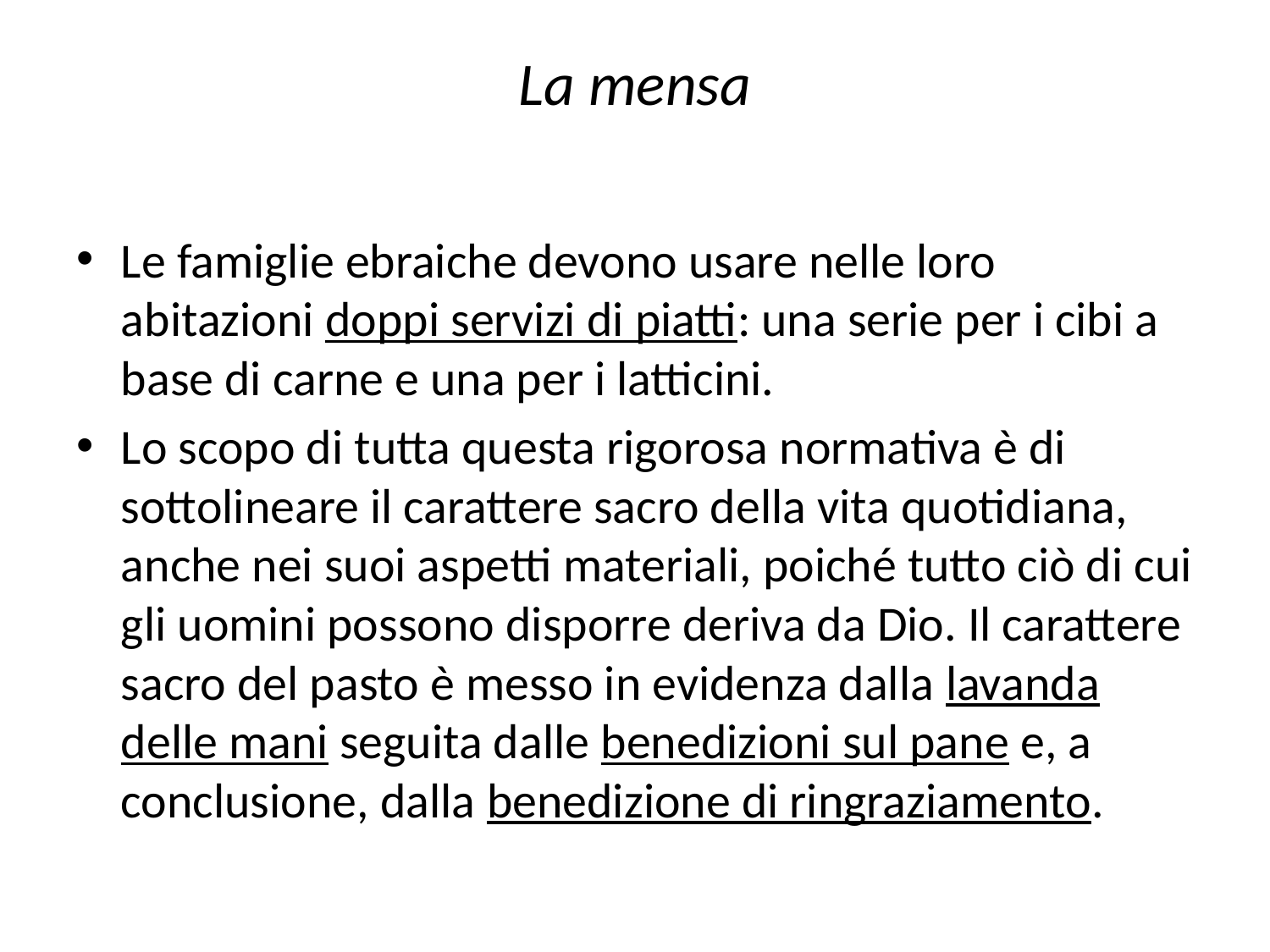

# La mensa
Le famiglie ebraiche devono usare nelle loro abitazioni doppi servizi di piatti: una serie per i cibi a base di carne e una per i latticini.
Lo scopo di tutta questa rigorosa normativa è di sottolineare il carattere sacro della vita quotidiana, anche nei suoi aspetti materiali, poiché tutto ciò di cui gli uomini possono disporre deriva da Dio. Il carattere sacro del pasto è messo in evidenza dalla lavanda delle mani seguita dalle benedizioni sul pane e, a conclusione, dalla benedizione di ringraziamento.